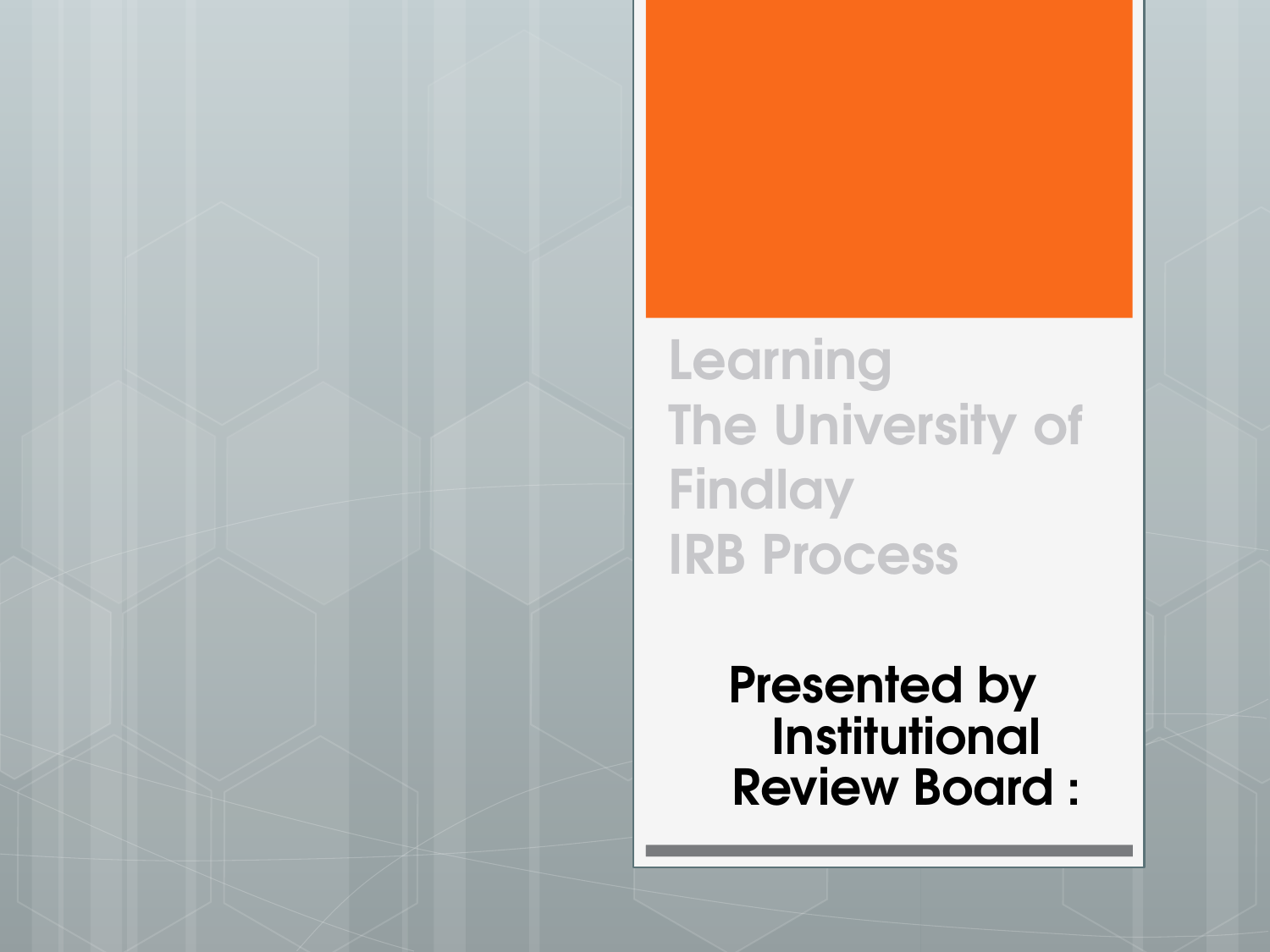

# Learning The University of Findlay IRB Process

Presented by Institutional Review Board :